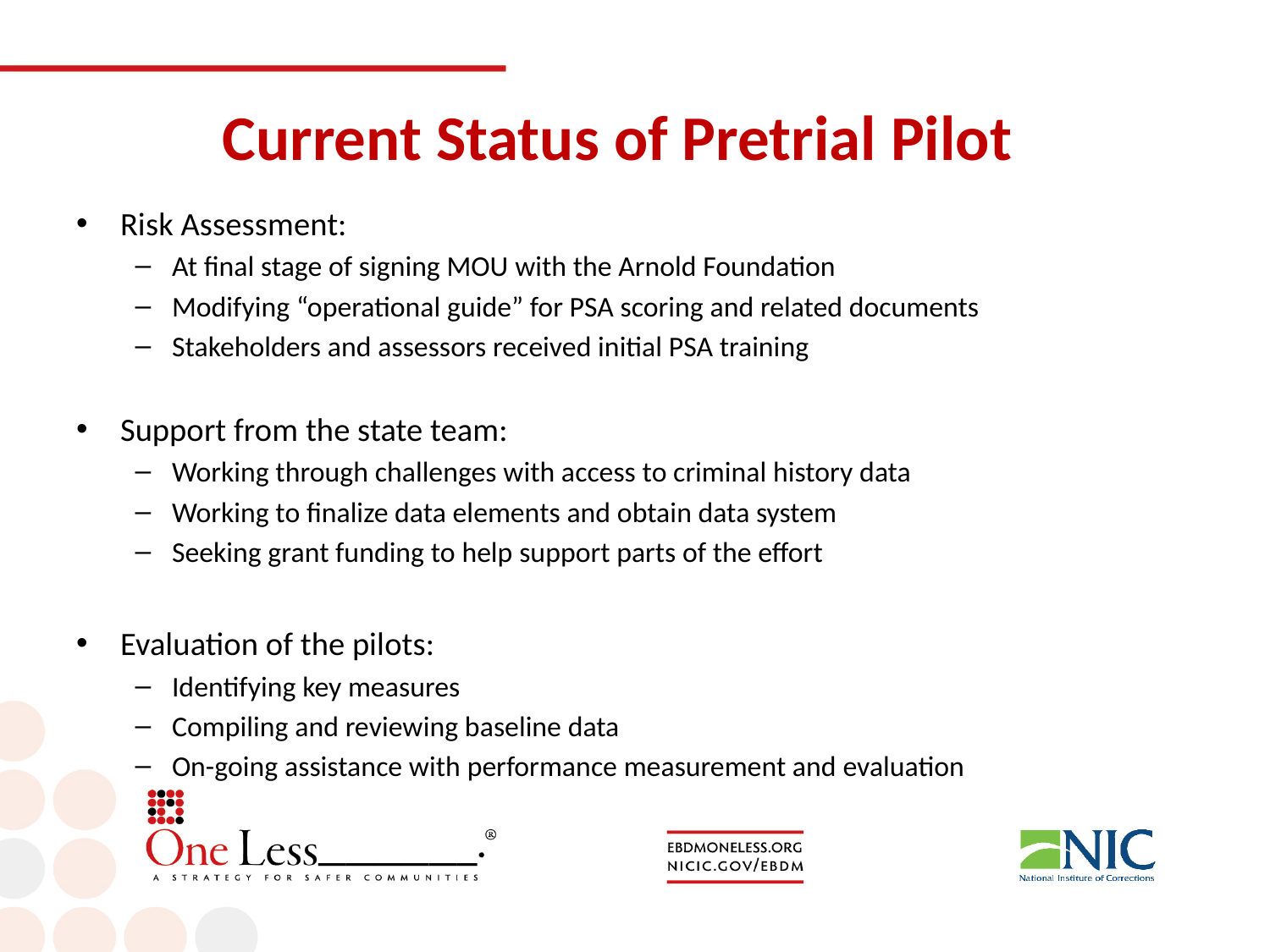

# Current Status of Pretrial Pilot
Risk Assessment:
At final stage of signing MOU with the Arnold Foundation
Modifying “operational guide” for PSA scoring and related documents
Stakeholders and assessors received initial PSA training

Support from the state team:
Working through challenges with access to criminal history data
Working to finalize data elements and obtain data system
Seeking grant funding to help support parts of the effort

Evaluation of the pilots:
Identifying key measures
Compiling and reviewing baseline data
On-going assistance with performance measurement and evaluation